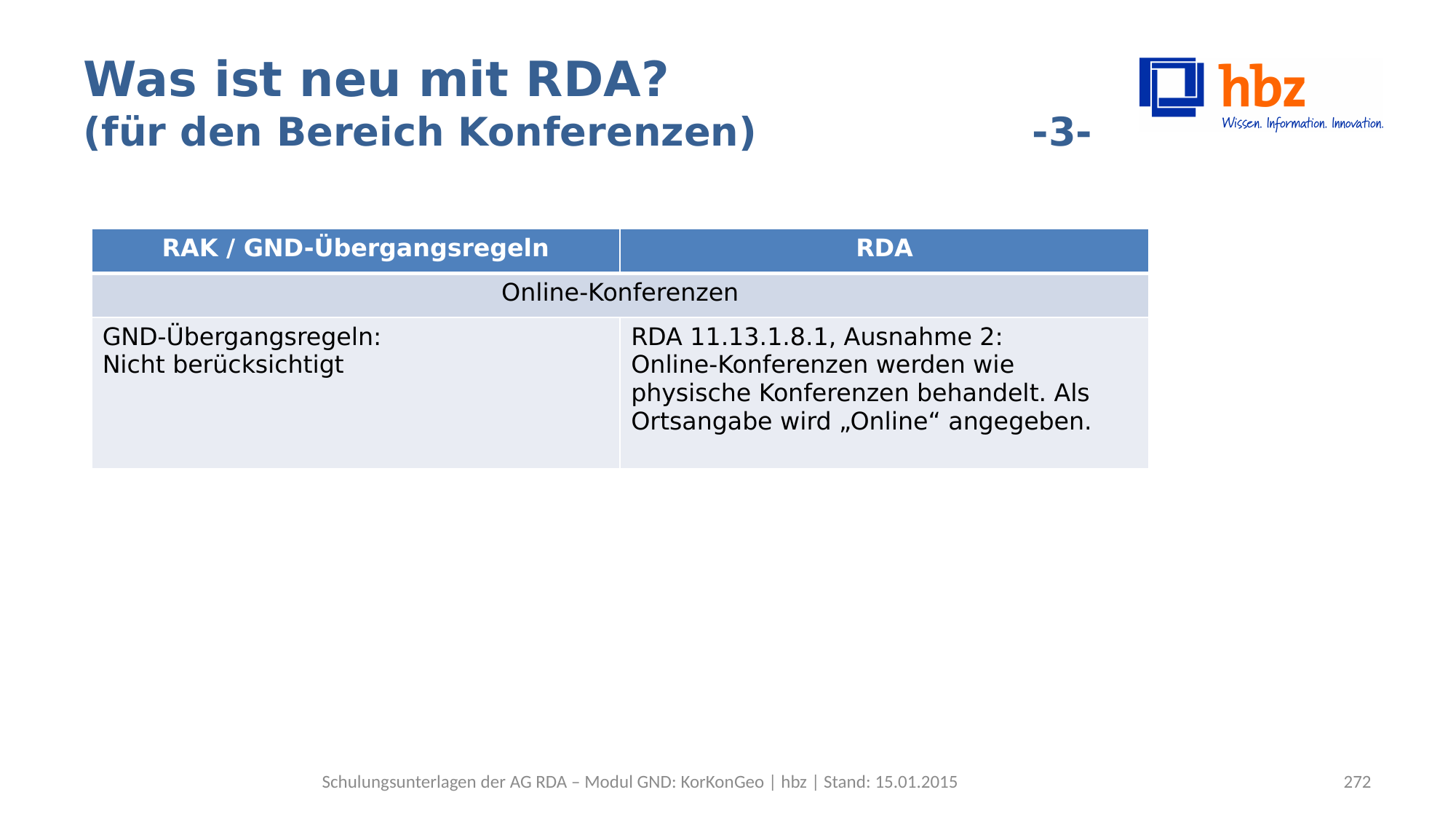

# Was ist neu mit RDA? (für den Bereich Konferenzen)                    -3-
| RAK / GND-Übergangsregeln | RDA |
| --- | --- |
| Online-Konferenzen |  |
| GND-Übergangsregeln: Nicht berücksichtigt | RDA 11.13.1.8.1, Ausnahme 2: Online-Konferenzen werden wie physische Konferenzen behandelt. Als Ortsangabe wird „Online“ angegeben. |
Schulungsunterlagen der AG RDA – Modul GND: KorKonGeo | hbz | Stand: 15.01.2015
272